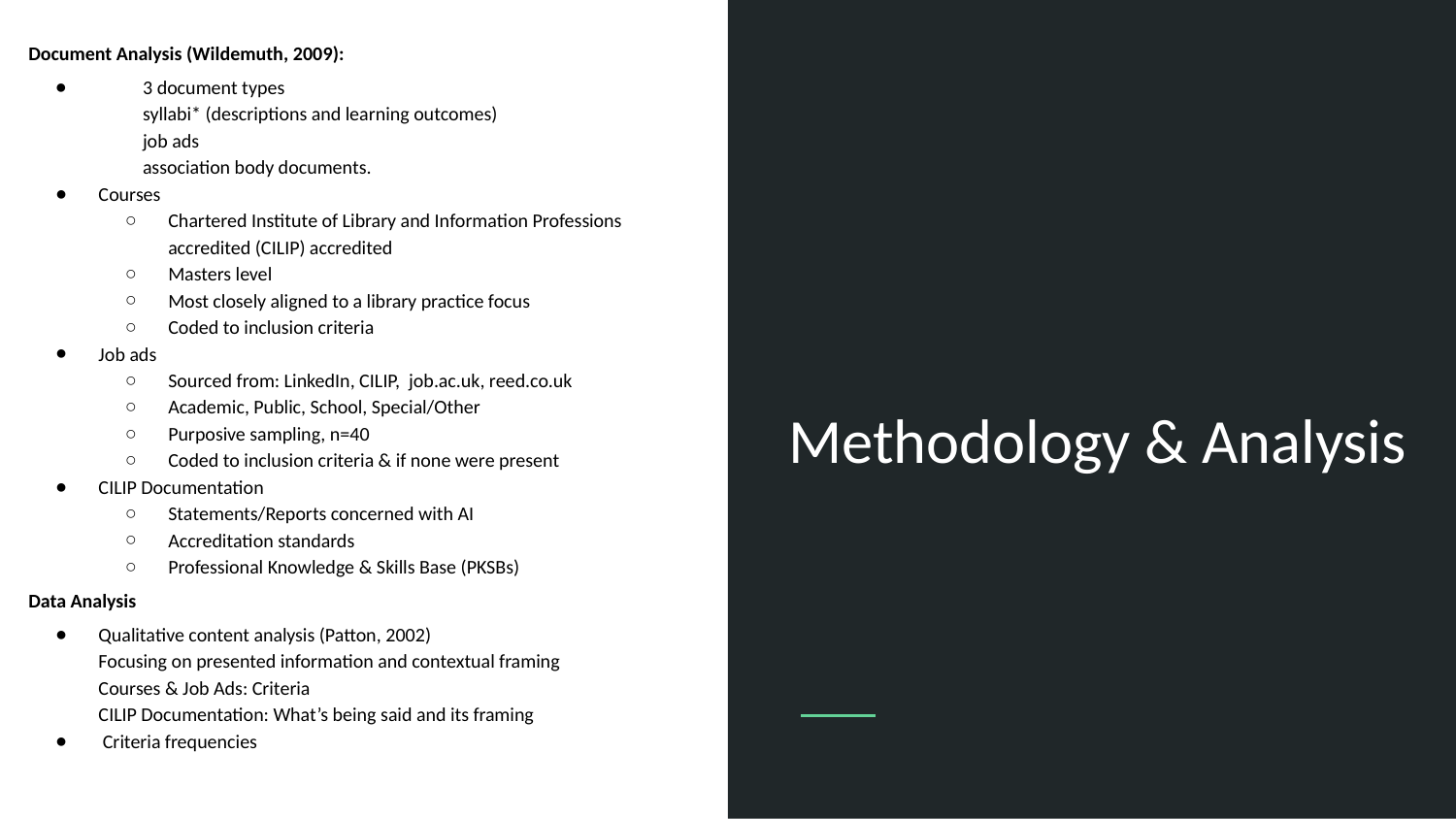

Document Analysis (Wildemuth, 2009):
3 document types
	syllabi* (descriptions and learning outcomes)
	job ads
	association body documents.
Courses
Chartered Institute of Library and Information Professions accredited (CILIP) accredited
Masters level
Most closely aligned to a library practice focus
Coded to inclusion criteria
Job ads
Sourced from: LinkedIn, CILIP,  job.ac.uk, reed.co.uk
Academic, Public, School, Special/Other
Purposive sampling, n=40
Coded to inclusion criteria & if none were present
CILIP Documentation
Statements/Reports concerned with AI
Accreditation standards
Professional Knowledge & Skills Base (PKSBs)
Data Analysis
Qualitative content analysis (Patton, 2002)
	Focusing on presented information and contextual framing
	Courses & Job Ads: Criteria
	CILIP Documentation: What’s being said and its framing
 Criteria frequencies

# Methodology & Analysis